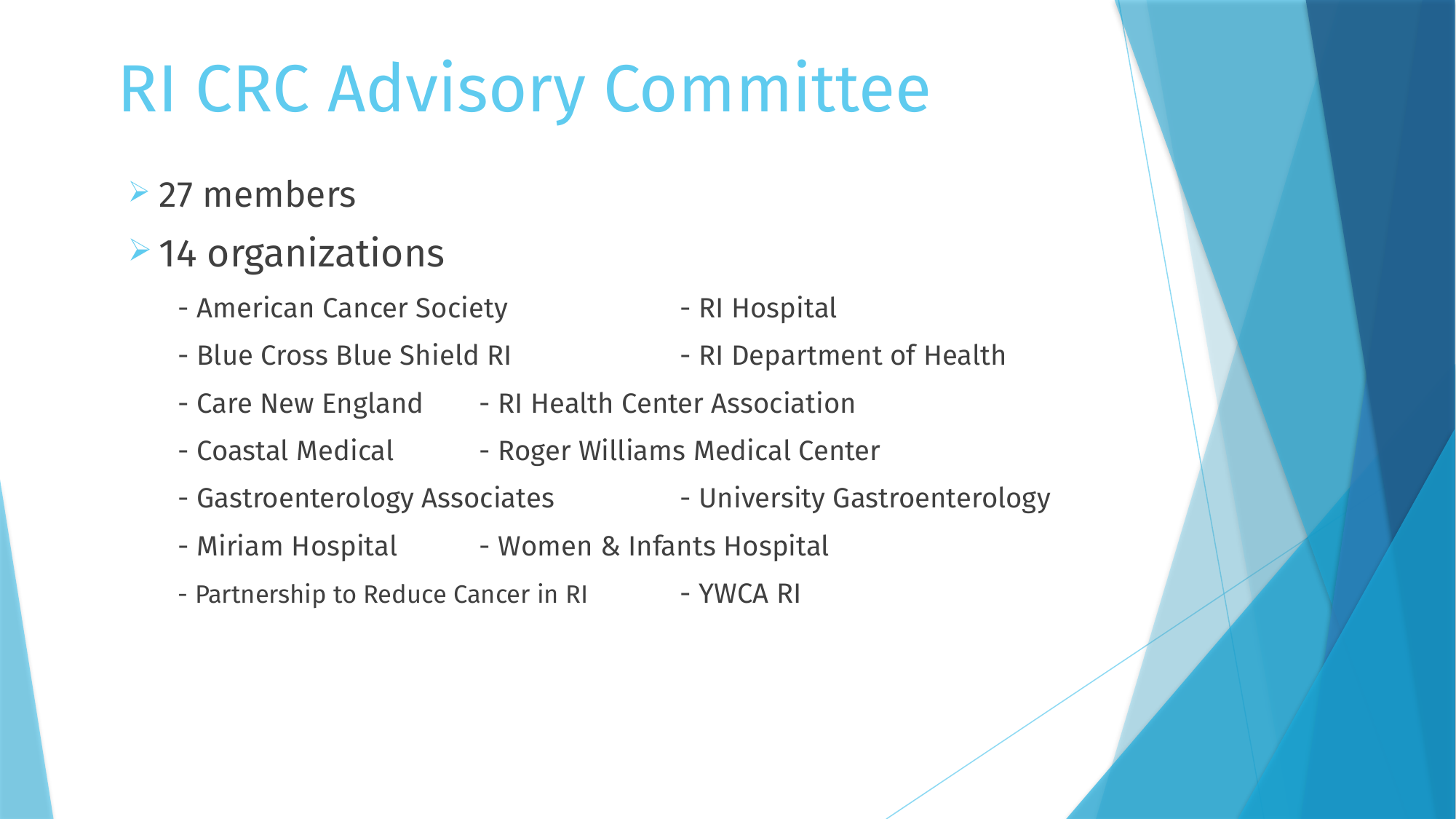

# RI CRC Advisory Committee
27 members
14 organizations
		- American Cancer Society			- RI Hospital
		- Blue Cross Blue Shield RI			- RI Department of Health
		- Care New England					- RI Health Center Association
		- Coastal Medical					- Roger Williams Medical Center
		- Gastroenterology Associates 		- University Gastroenterology
		- Miriam Hospital 					- Women & Infants Hospital
		- Partnership to Reduce Cancer in RI 	- YWCA RI